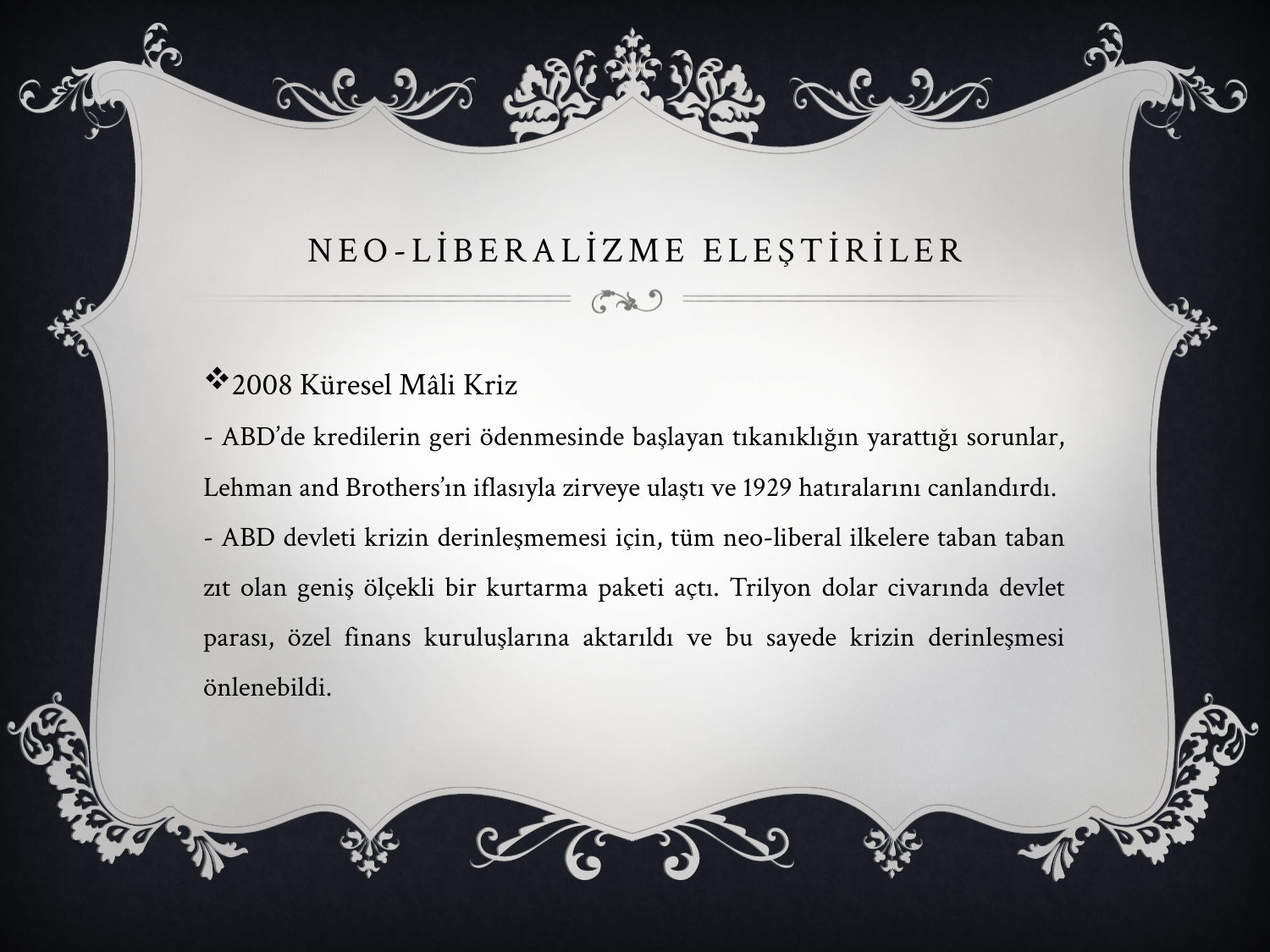

# NEO-LİberalİzmE Eleştİrİler
2008 Küresel Mâli Kriz
- ABD’de kredilerin geri ödenmesinde başlayan tıkanıklığın yarattığı sorunlar, Lehman and Brothers’ın iflasıyla zirveye ulaştı ve 1929 hatıralarını canlandırdı.
- ABD devleti krizin derinleşmemesi için, tüm neo-liberal ilkelere taban taban zıt olan geniş ölçekli bir kurtarma paketi açtı. Trilyon dolar civarında devlet parası, özel finans kuruluşlarına aktarıldı ve bu sayede krizin derinleşmesi önlenebildi.